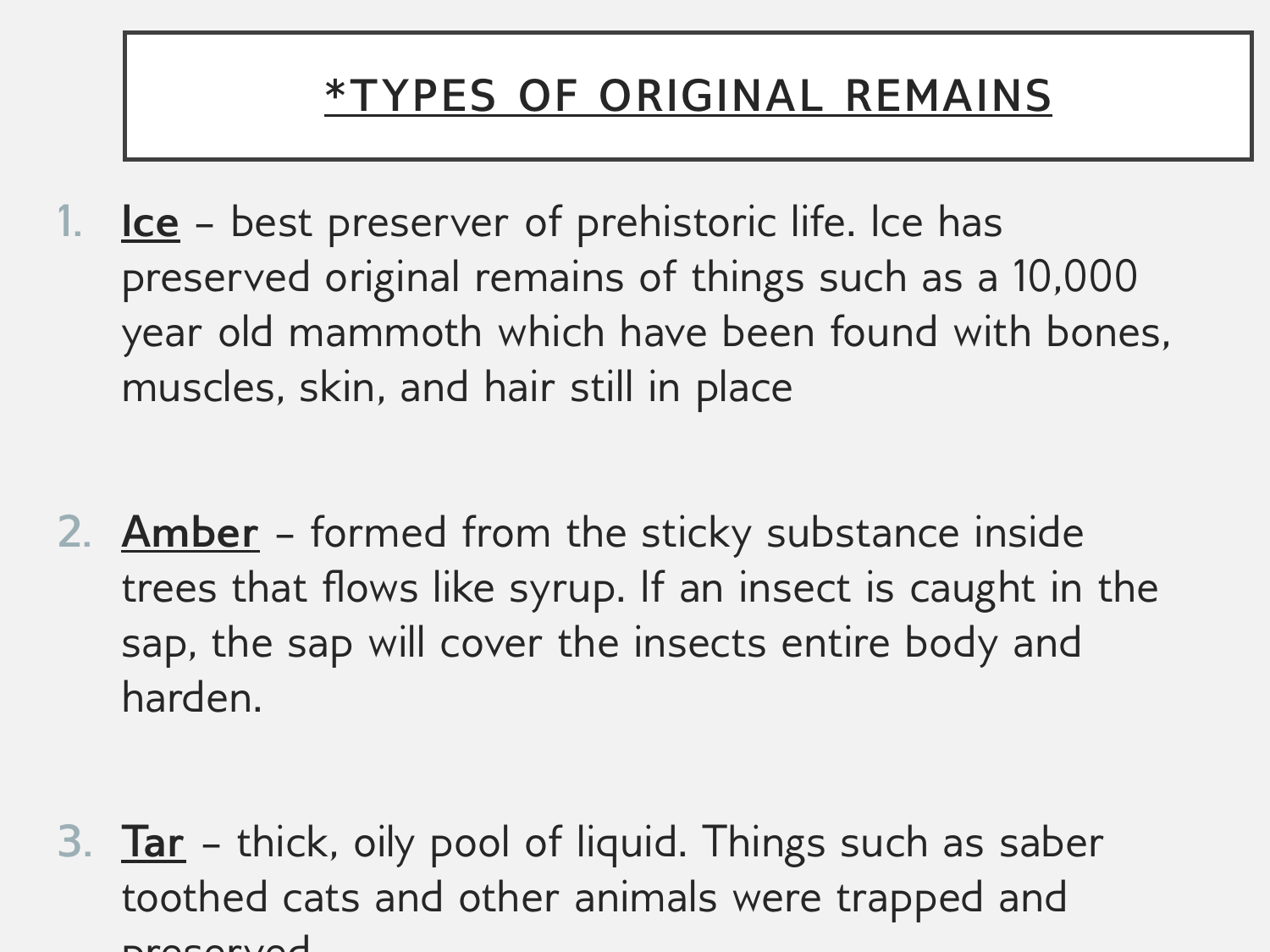

# *Types of Original Remains
Ice – best preserver of prehistoric life. Ice has preserved original remains of things such as a 10,000 year old mammoth which have been found with bones, muscles, skin, and hair still in place

Amber – formed from the sticky substance inside trees that flows like syrup. If an insect is caught in the sap, the sap will cover the insects entire body and harden.

Tar – thick, oily pool of liquid. Things such as saber toothed cats and other animals were trapped and preserved